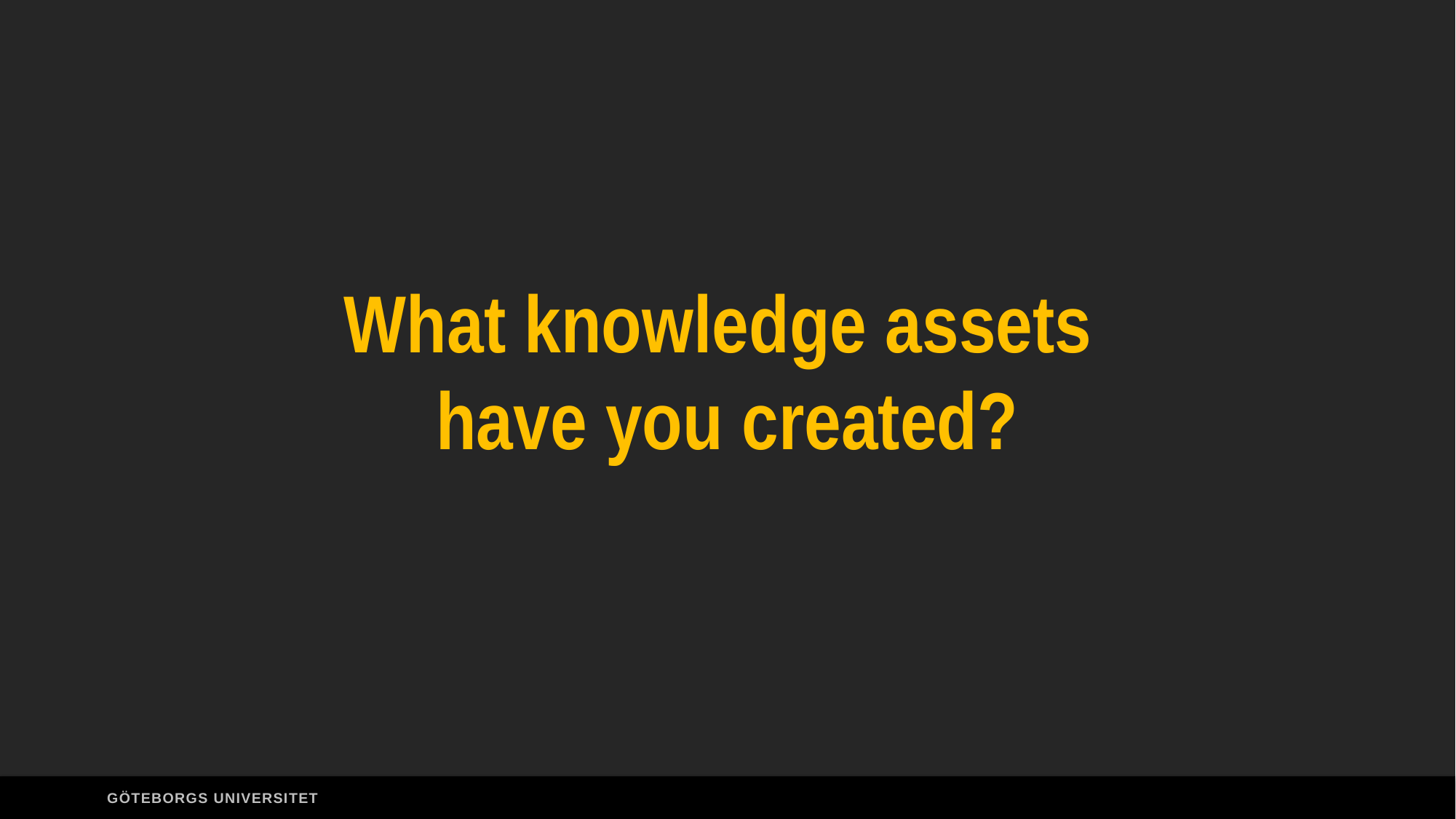

# What knowledge assets have you created?